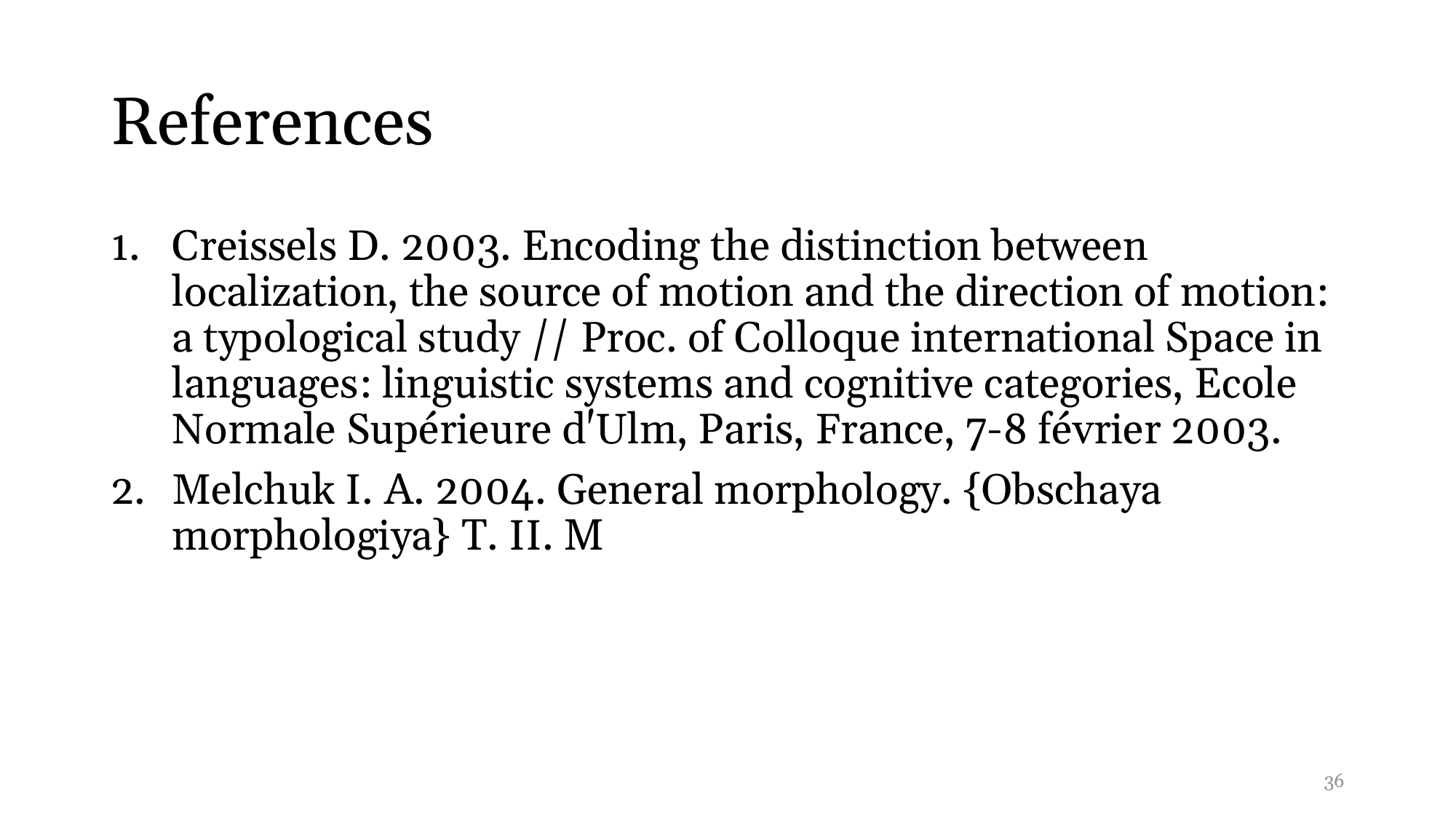

# References
Creissels D. 2003. Encoding the distinction between localization, the source of motion and the direction of motion: a typological study // Proc. of Colloque international Space in languages: linguistic systems and cognitive categories, Ecole Normale Supérieure d'Ulm, Paris, France, 7-8 février 2003.
Melchuk I. А. 2004. General morphology. {Obschaya morphologiya} Т. II. М
36